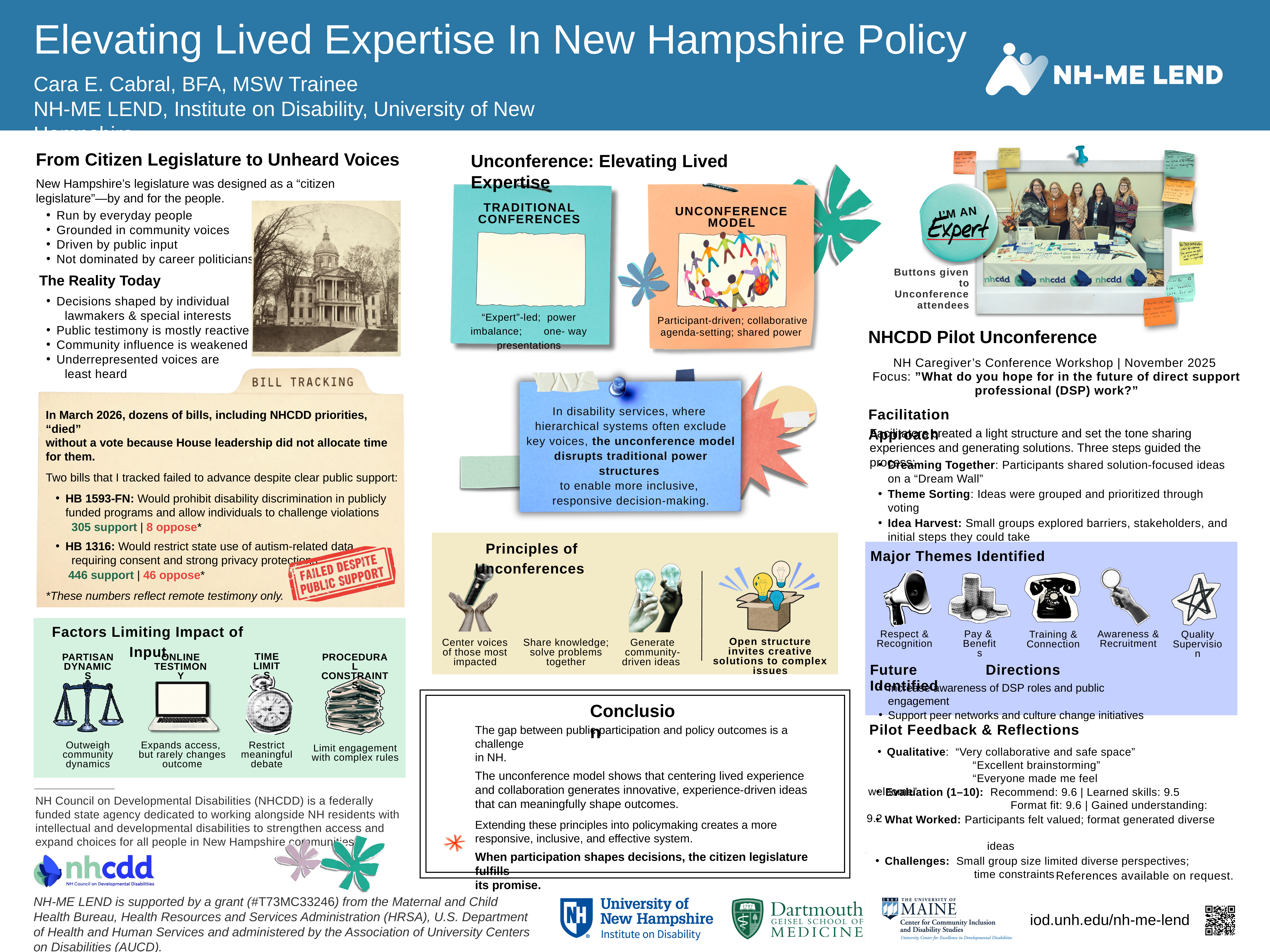

Elevating Lived Expertise In New Hampshire Policy

Cara E. Cabral, BFA, MSW Trainee
NH-ME LEND, Institute on Disability, University of New Hampshire
NH-ME LEND, Institute on Disability, University of New Hampshire

Unconference: Elevating Lived Expertise
From Citizen Legislature to Unheard Voices
New Hampshire’s legislature was designed as a “citizen legislature”—by and for the people.

Run by everyday people
Grounded in community voices
Driven by public input
Not dominated by career politicians

TRADITIONAL
CONFERENCES
UNCONFERENCE
MODEL

“Expert”-led;  power imbalance;       one- way presentations
Participant-driven; collaborative agenda-setting; shared power

I’M AN

Buttons given to
Unconference attendees

The Reality Today
Decisions shaped by individual
        lawmakers & special interests
Public testimony is mostly reactive
Community influence is weakened
Underrepresented voices are
        least heard

In March 2026, dozens of bills, including NHCDD priorities, “died”
without a vote because House leadership did not allocate time for them.

Two bills that I tracked failed to advance despite clear public support:

HB 1593-FN: Would prohibit disability discrimination in publicly funded programs and allow individuals to challenge violations

        305 support | 8 oppose*

HB 1316: Would restrict state use of autism-related data,
        requiring consent and strong privacy protections

       446 support | 46 oppose*

*These numbers reflect remote testimony only.

In disability services, where
hierarchical systems often exclude key voices, the unconference model disrupts traditional power structures
to enable more inclusive,
responsive decision-making.

NHCDD Pilot Unconference
NH Caregiver’s Conference Workshop | November 2025
Focus: ”What do you hope for in the future of direct support professional (DSP) work?”

Facilitation Approach
Facilitators created a light structure and set the tone sharing experiences and generating solutions. Three steps guided the process:
Dreaming Together: Participants shared solution-focused ideas on a “Dream Wall”

Theme Sorting: Ideas were grouped and prioritized through voting

Idea Harvest: Small groups explored barriers, stakeholders, and initial steps they could take

Principles of Unconferences

Open structure invites creative solutions to complex issues
Center voices of those most impacted
Share knowledge;
solve problems
together
Generate community-
driven ideas

Major Themes Identified

Respect &
Recognition
Pay &
Benefits
Awareness &
Recruitment
Training &
Connection
Quality
Supervision
Future Directions Identified
Increase awareness of DSP roles and public engagement

Support peer networks and culture change initiatives

Factors Limiting Impact of Input
TIME
LIMITS
PARTISAN
DYNAMICS
ONLINE
TESTIMONY
PROCEDURAL
CONSTRAINTS

Conclusion

The gap between public participation and policy outcomes is a challenge
in NH.

The unconference model shows that centering lived experience and collaboration generates innovative, experience-driven ideas that can meaningfully shape outcomes.

Extending these principles into policymaking creates a more responsive, inclusive, and effective system.

When participation shapes decisions, the citizen legislature fulfills
its promise.

Pilot Feedback & Reflections
Outweigh
community
dynamics
Expands access,
but rarely changes
outcome
Restrict meaningful
debate
Limit engagement with complex rules
Qualitative:  “Very collaborative and safe space”
                                “Excellent brainstorming”
                                “Everyone made me feel welcome”
Evaluation (1–10):  Recommend: 9.6 | Learned skills: 9.5
                                            Format fit: 9.6 | Gained understanding: 9.2
NH Council on Developmental Disabilities (NHCDD) is a federally funded state agency dedicated to working alongside NH residents with intellectual and developmental disabilities to strengthen access and expand choices for all people in New Hampshire communities.
What Worked: Participants felt valued; format generated diverse
                                     ideas
\
Challenges:  Small group size limited diverse perspectives;
                                 time constraints

References available on request.
NH-ME LEND is supported by a grant (#T73MC33246) from the Maternal and Child Health Bureau, Health Resources and Services Administration (HRSA), U.S. Department of Health and Human Services and administered by the Association of University Centers on Disabilities (AUCD).

iod.unh.edu/nh-me-lend